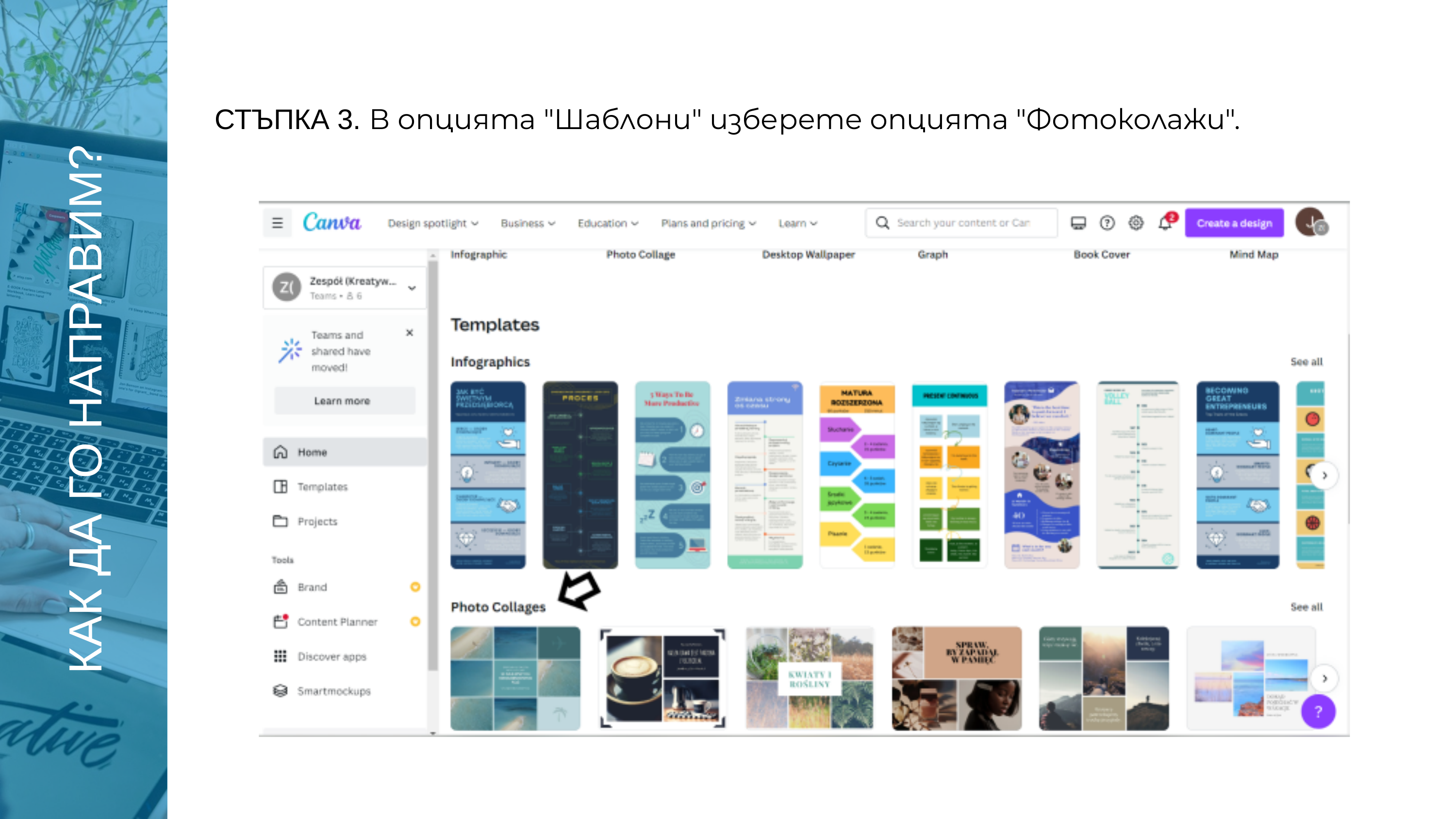

СТЪПКА 3. В опцията "Шаблони" изберете опцията "Фотоколажи".

КАК ДА ГО НАПРАВИМ?